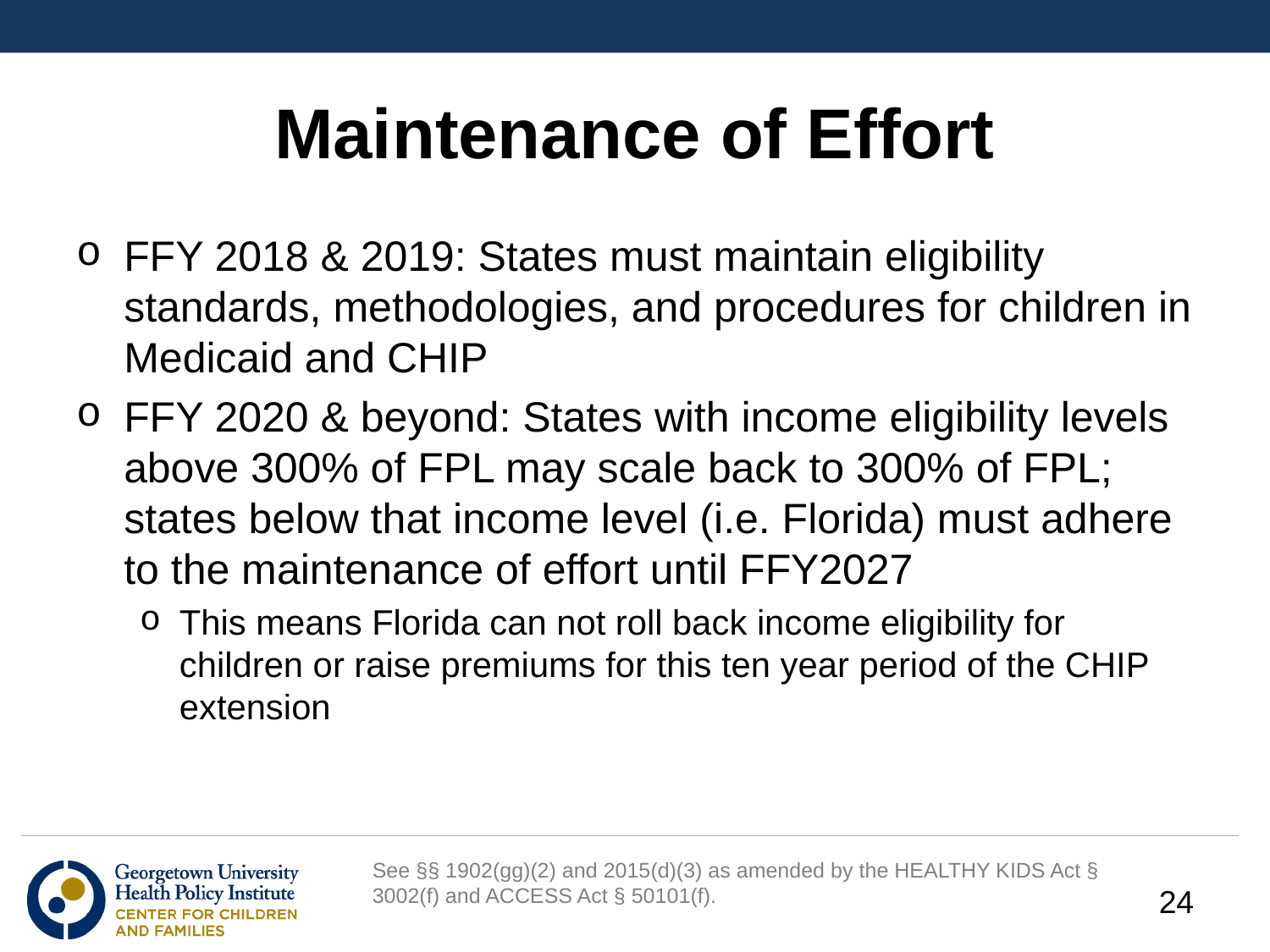

# Maintenance of Effort
FFY 2018 & 2019: States must maintain eligibility standards, methodologies, and procedures for children in Medicaid and CHIP
FFY 2020 & beyond: States with income eligibility levels above 300% of FPL may scale back to 300% of FPL; states below that income level (i.e. Florida) must adhere to the maintenance of effort until FFY2027
This means Florida can not roll back income eligibility for children or raise premiums for this ten year period of the CHIP extension
See §§ 1902(gg)(2) and 2015(d)(3) as amended by the HEALTHY KIDS Act § 3002(f) and ACCESS Act § 50101(f).
24